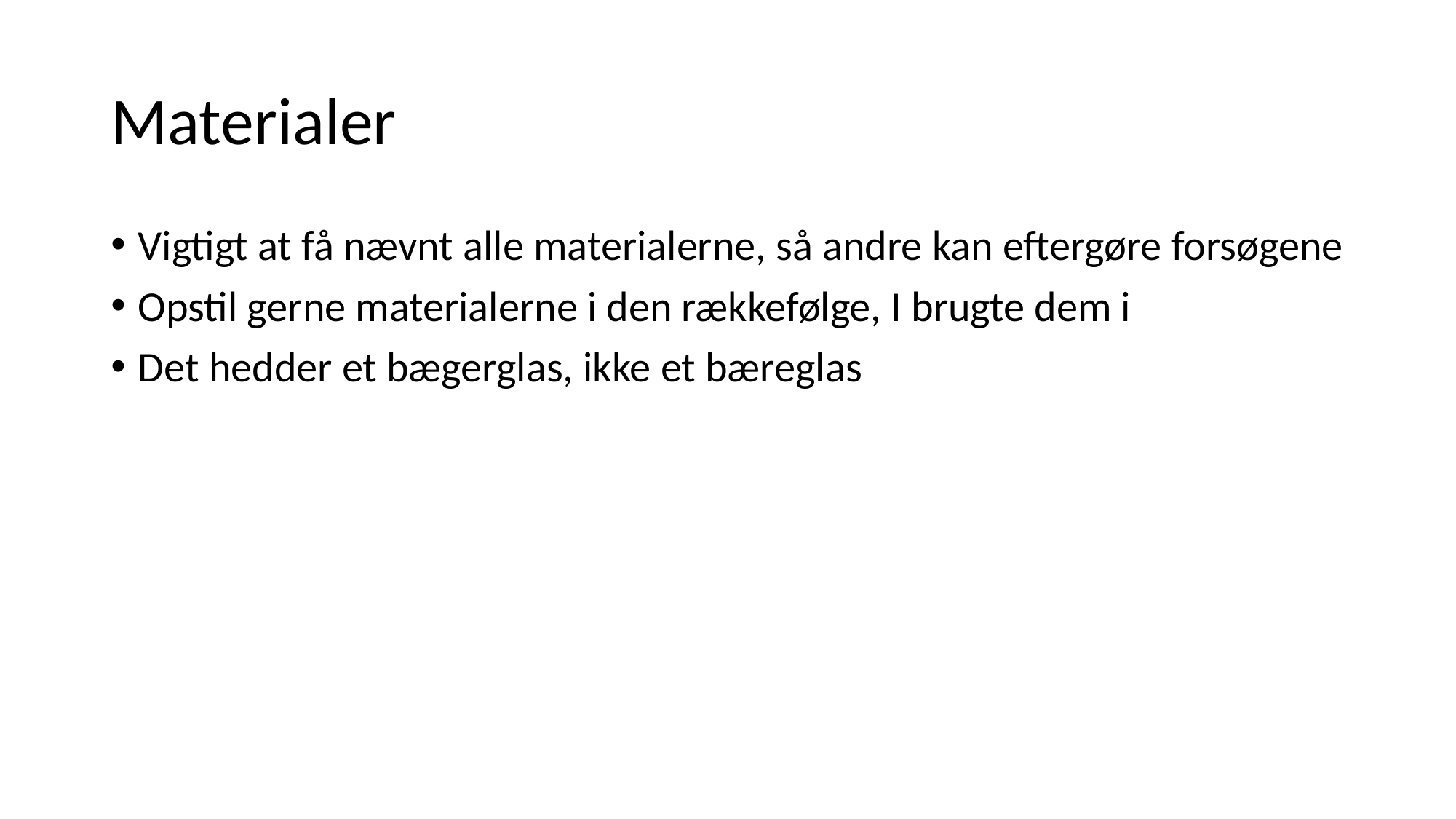

# Materialer
Vigtigt at få nævnt alle materialerne, så andre kan eftergøre forsøgene
Opstil gerne materialerne i den rækkefølge, I brugte dem i
Det hedder et bægerglas, ikke et bæreglas